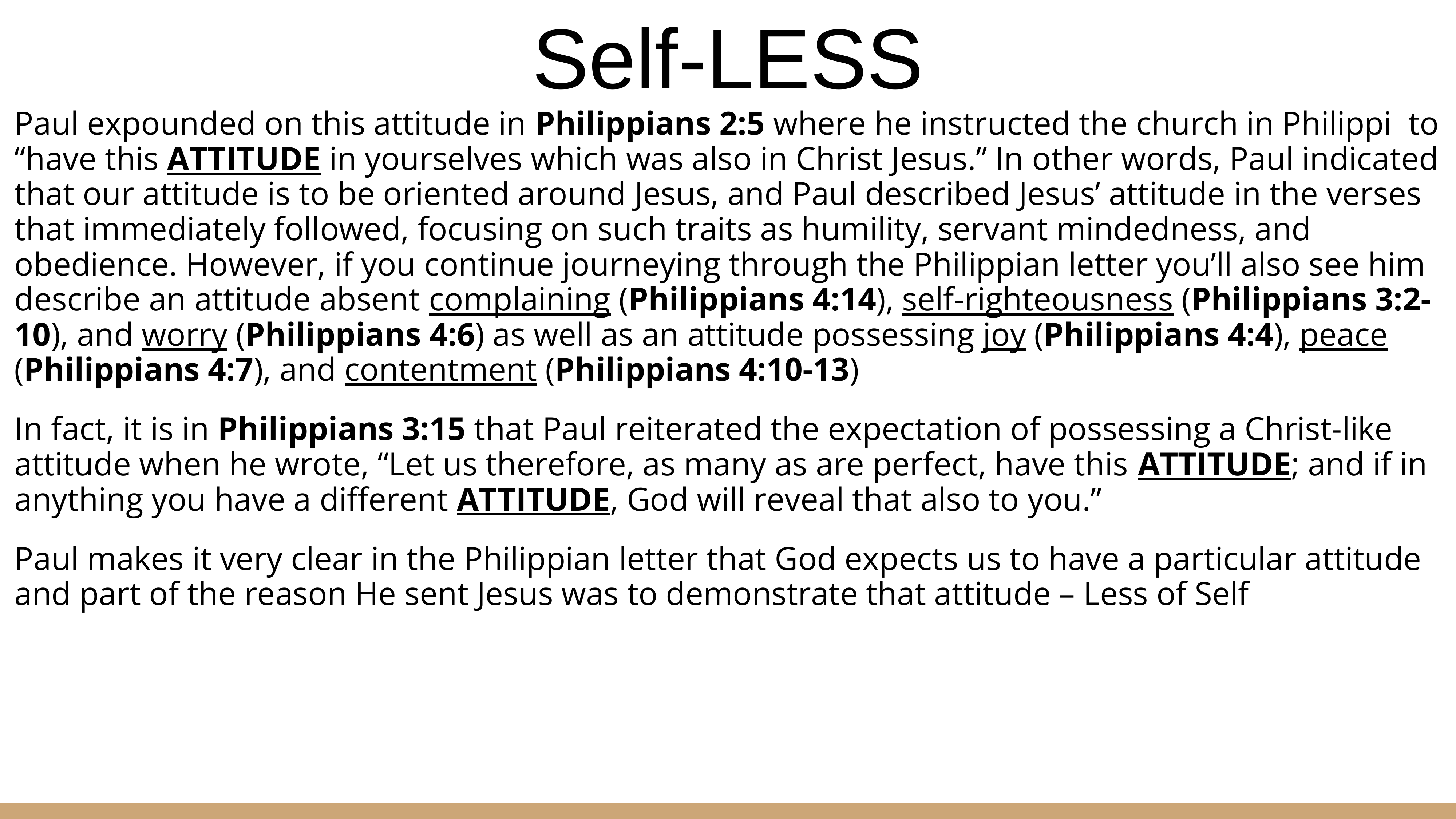

# Self-LESS
Paul expounded on this attitude in Philippians 2:5 where he instructed the church in Philippi  to “have this ATTITUDE in yourselves which was also in Christ Jesus.” In other words, Paul indicated that our attitude is to be oriented around Jesus, and Paul described Jesus’ attitude in the verses that immediately followed, focusing on such traits as humility, servant mindedness, and obedience. However, if you continue journeying through the Philippian letter you’ll also see him describe an attitude absent complaining (Philippians 4:14), self-righteousness (Philippians 3:2-10), and worry (Philippians 4:6) as well as an attitude possessing joy (Philippians 4:4), peace (Philippians 4:7), and contentment (Philippians 4:10-13)
In fact, it is in Philippians 3:15 that Paul reiterated the expectation of possessing a Christ-like attitude when he wrote, “Let us therefore, as many as are perfect, have this ATTITUDE; and if in anything you have a different ATTITUDE, God will reveal that also to you.”
Paul makes it very clear in the Philippian letter that God expects us to have a particular attitude and part of the reason He sent Jesus was to demonstrate that attitude – Less of Self